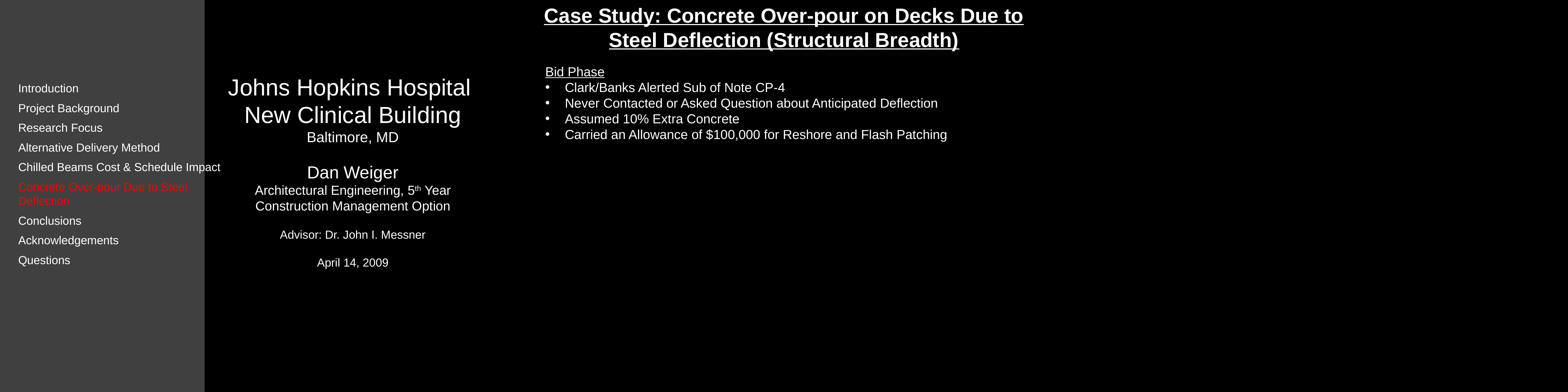

Case Study: Concrete Over-pour on Decks Due to Steel Deflection (Structural Breadth)

Bid Phase
Clark/Banks Alerted Sub of Note CP-4
Never Contacted or Asked Question about Anticipated Deflection
Assumed 10% Extra Concrete
Carried an Allowance of $100,000 for Reshore and Flash Patching